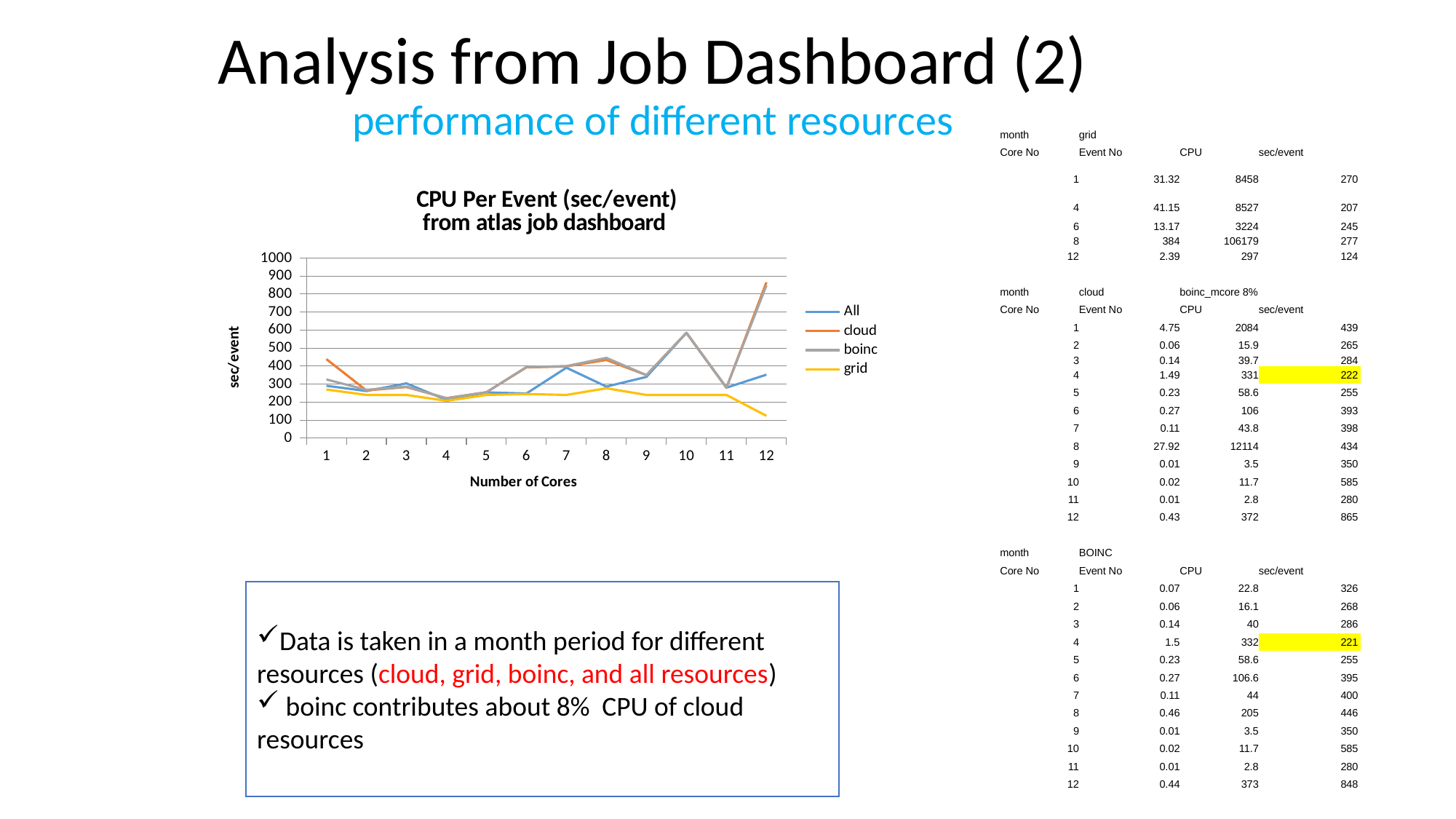

# Analysis from Job Dashboard (2) performance of different resources
| month | grid |  |  |
| --- | --- | --- | --- |
| Core No | Event No | CPU | sec/event |
| 1 | 31.32 | 8458 | 270 |
| 4 | 41.15 | 8527 | 207 |
| 6 | 13.17 | 3224 | 245 |
| 8 | 384 | 106179 | 277 |
| 12 | 2.39 | 297 | 124 |
|  |  |  |  |
| month | cloud | boinc\_mcore 8% |  |
| Core No | Event No | CPU | sec/event |
| 1 | 4.75 | 2084 | 439 |
| 2 | 0.06 | 15.9 | 265 |
| 3 | 0.14 | 39.7 | 284 |
| 4 | 1.49 | 331 | 222 |
| 5 | 0.23 | 58.6 | 255 |
| 6 | 0.27 | 106 | 393 |
| 7 | 0.11 | 43.8 | 398 |
| 8 | 27.92 | 12114 | 434 |
| 9 | 0.01 | 3.5 | 350 |
| 10 | 0.02 | 11.7 | 585 |
| 11 | 0.01 | 2.8 | 280 |
| 12 | 0.43 | 372 | 865 |
|  |  |  |  |
| month | BOINC |  |  |
| Core No | Event No | CPU | sec/event |
| 1 | 0.07 | 22.8 | 326 |
| 2 | 0.06 | 16.1 | 268 |
| 3 | 0.14 | 40 | 286 |
| 4 | 1.5 | 332 | 221 |
| 5 | 0.23 | 58.6 | 255 |
| 6 | 0.27 | 106.6 | 395 |
| 7 | 0.11 | 44 | 400 |
| 8 | 0.46 | 205 | 446 |
| 9 | 0.01 | 3.5 | 350 |
| 10 | 0.02 | 11.7 | 585 |
| 11 | 0.01 | 2.8 | 280 |
| 12 | 0.44 | 373 | 848 |

### Chart: CPU Per Event (sec/event)
from atlas job dashboard

| Category | All | cloud | boinc | grid |
|---|---|---|---|---|
| 1 | 290.8500270709258 | 438.7368421052632 | 325.71428571428567 | 270.0 |
| 2 | 261.6666666666668 | 265.0 | 268.33333333333337 | 240.0 |
| 3 | 303.84615384615375 | 283.57142857142856 | 285.71428571428567 | 240.0 |
| 4 | 212.2740459718812 | 222.14765100671136 | 221.33333333333337 | 207.0 |
| 5 | 253.91304347826085 | 254.78260869565216 | 254.78260869565216 | 240.0 |
| 6 | 247.7678571428571 | 392.5925925925925 | 394.8148148148148 | 245.0 |
| 7 | 390.90909090909093 | 398.1818181818182 | 400.0 | 240.0 |
| 8 | 286.1376468065846 | 433.88252148997134 | 445.6521739130435 | 277.0 |
| 9 | 340.0 | 350.0 | 350.0 | 240.0 |
| 10 | 585.0 | 585.0 | 585.0 | 240.0 |
| 11 | 280.0 | 280.0 | 280.0 | 240.0 |
| 12 | 352.327221438646 | 865.1162790697675 | 847.7272727272727 | 124.0 |
Data is taken in a month period for different resources (cloud, grid, boinc, and all resources)
 boinc contributes about 8%  CPU of cloud resources